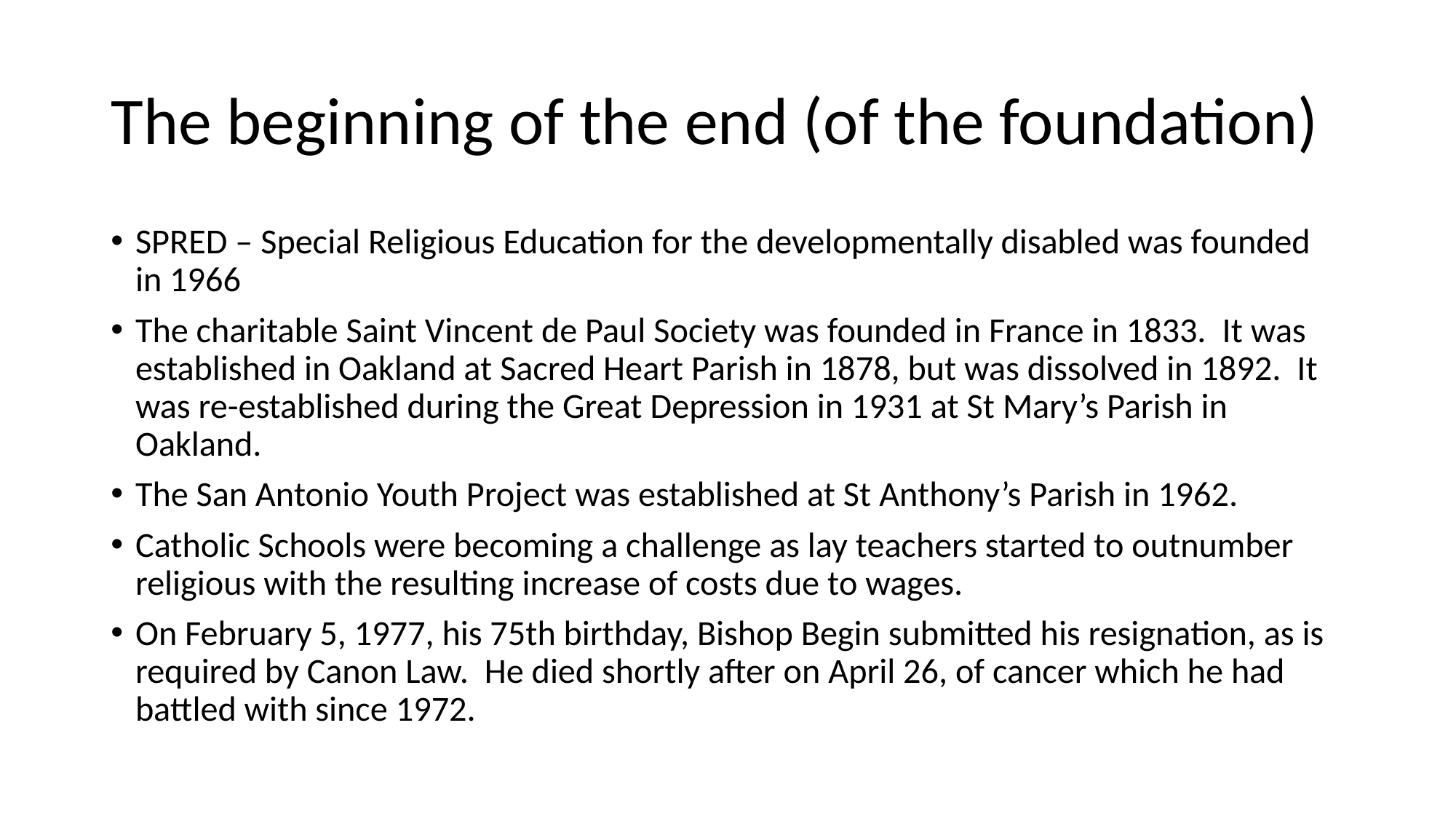

# The beginning of the end (of the foundation)
SPRED – Special Religious Education for the developmentally disabled was founded in 1966
The charitable Saint Vincent de Paul Society was founded in France in 1833.  It was established in Oakland at Sacred Heart Parish in 1878, but was dissolved in 1892.  It was re-established during the Great Depression in 1931 at St Mary’s Parish in Oakland.
The San Antonio Youth Project was established at St Anthony’s Parish in 1962.
Catholic Schools were becoming a challenge as lay teachers started to outnumber religious with the resulting increase of costs due to wages.
On February 5, 1977, his 75th birthday, Bishop Begin submitted his resignation, as is required by Canon Law.  He died shortly after on April 26, of cancer which he had battled with since 1972.